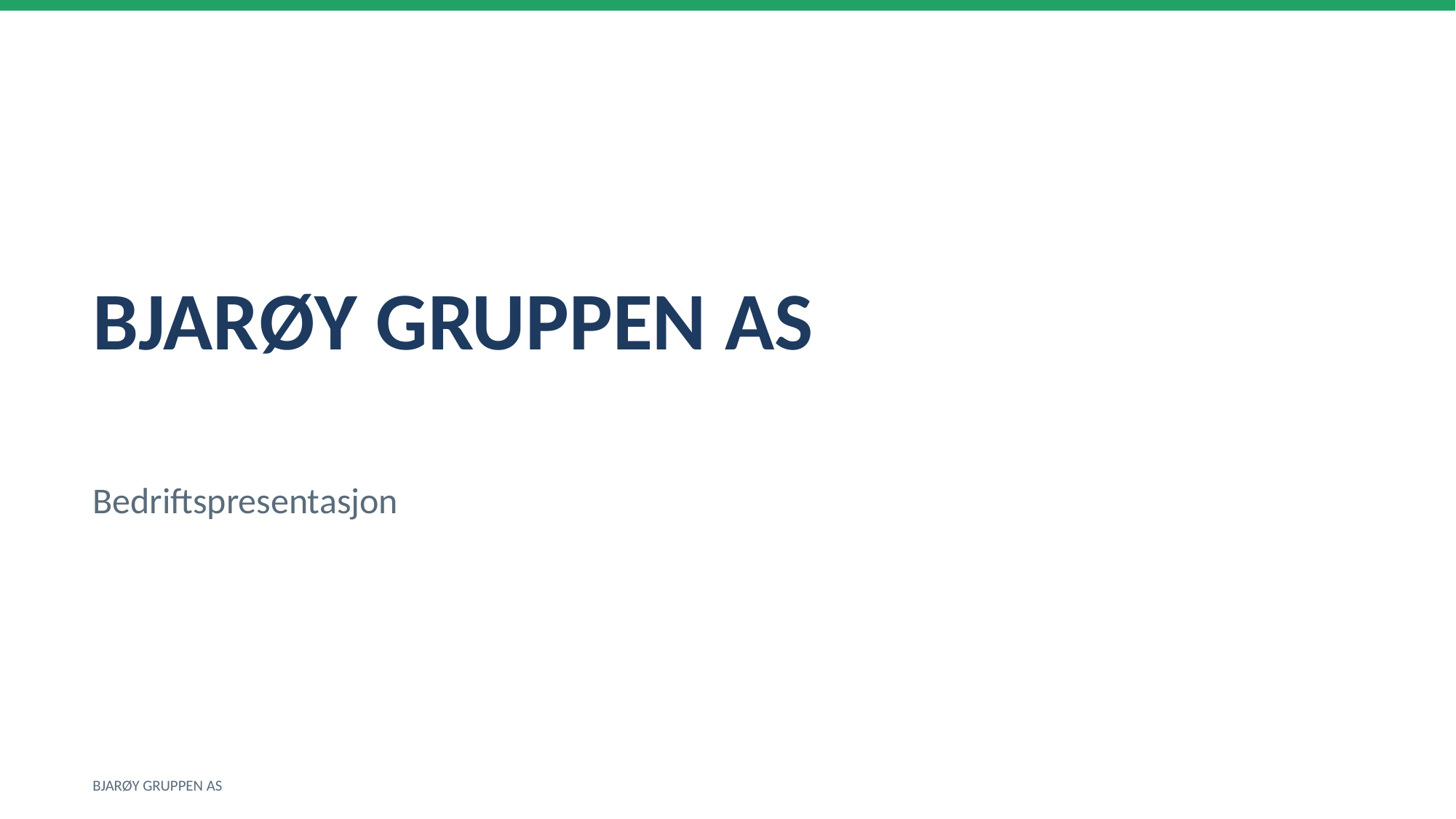

BJARØY GRUPPEN AS
Bedriftspresentasjon
BJARØY GRUPPEN AS